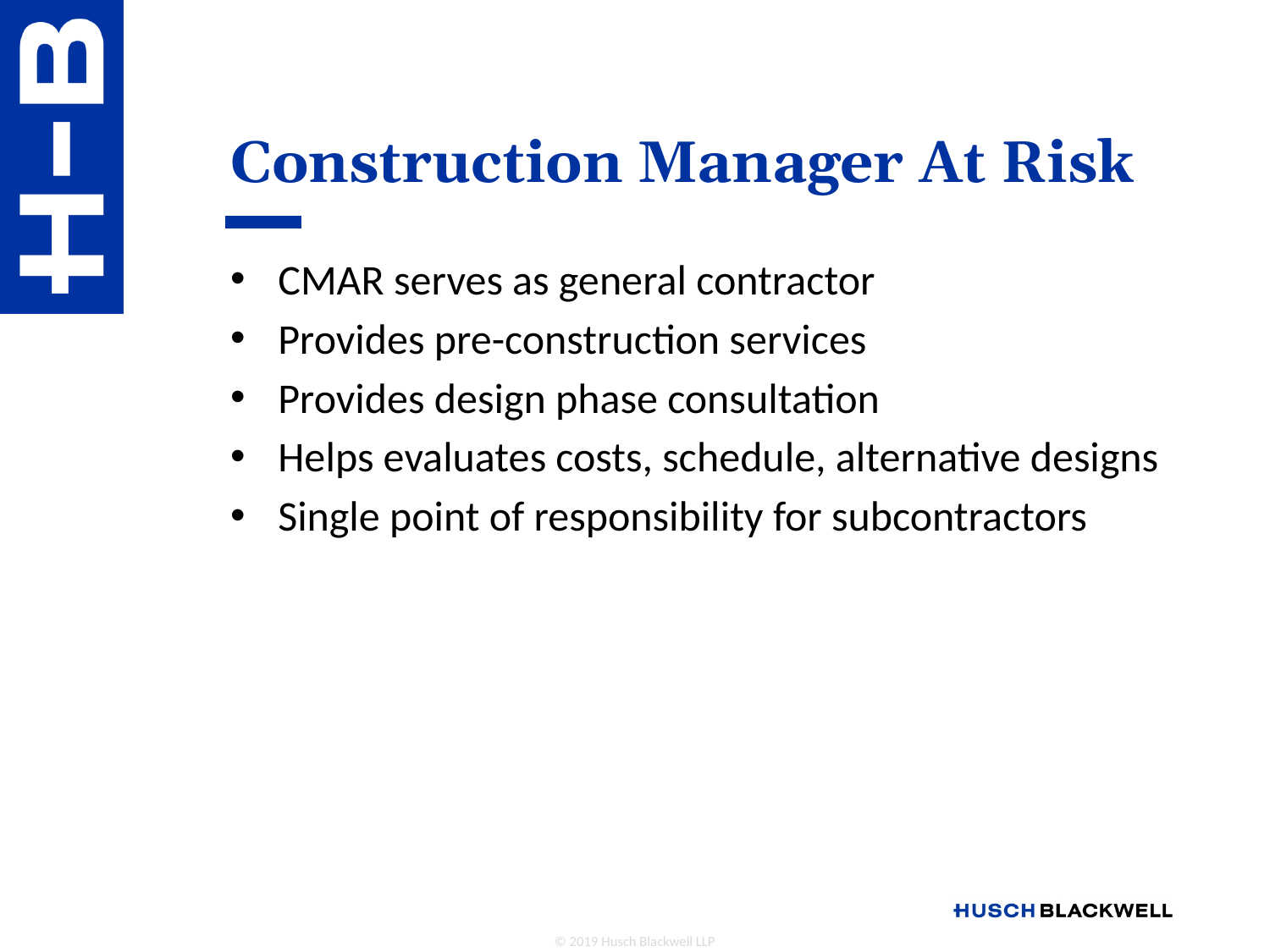

# Construction Manager At Risk
CMAR serves as general contractor
Provides pre-construction services
Provides design phase consultation
Helps evaluates costs, schedule, alternative designs
Single point of responsibility for subcontractors